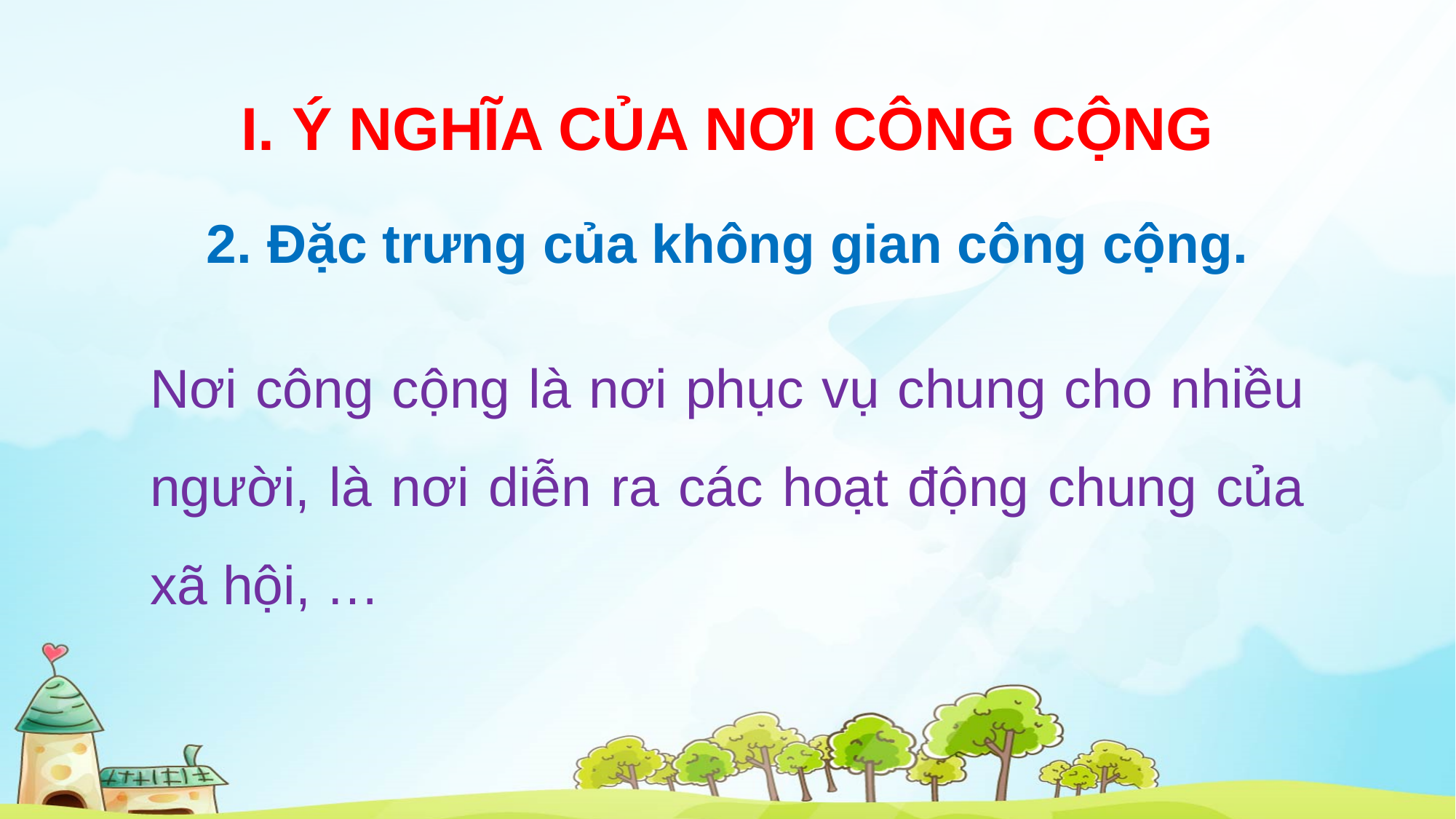

I. Ý NGHĨA CỦA NƠI CÔNG CỘNG
2. Đặc trưng của không gian công cộng.
Nơi công cộng là nơi phục vụ chung cho nhiều người, là nơi diễn ra các hoạt động chung của xã hội, …